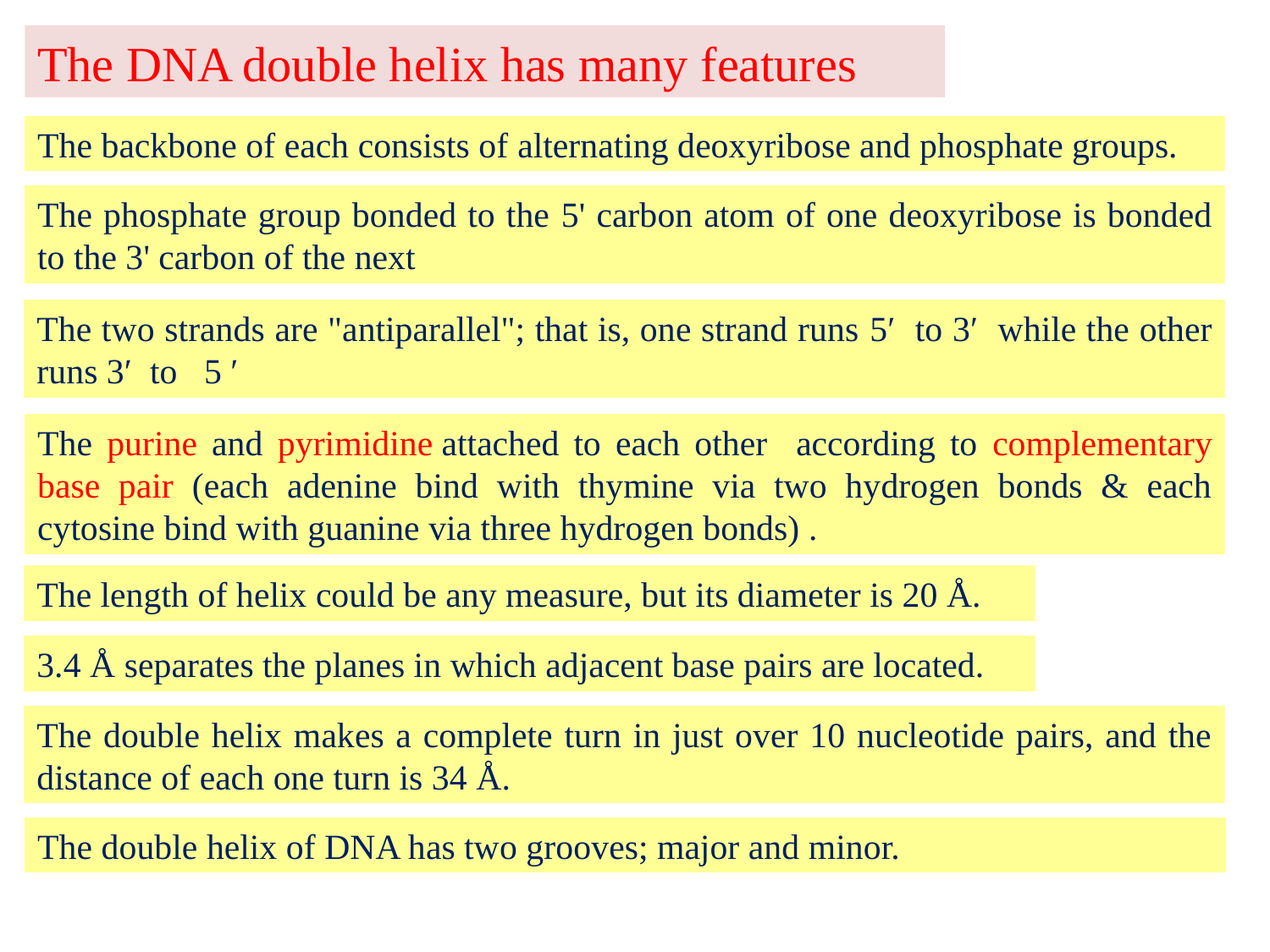

The DNA double helix has many features
The backbone of each consists of alternating deoxyribose and phosphate groups.
The phosphate group bonded to the 5' carbon atom of one deoxyribose is bonded to the 3' carbon of the next
The two strands are "antiparallel"; that is, one strand runs 5′  to 3′  while the other runs 3′  to   5 ′
The purine and pyrimidine attached to each other  according to complementary base pair (each adenine bind with thymine via two hydrogen bonds & each cytosine bind with guanine via three hydrogen bonds) .
The length of helix could be any measure, but its diameter is 20 Å.
3.4 Å separates the planes in which adjacent base pairs are located.
The double helix makes a complete turn in just over 10 nucleotide pairs, and the distance of each one turn is 34 Å.
The double helix of DNA has two grooves; major and minor.